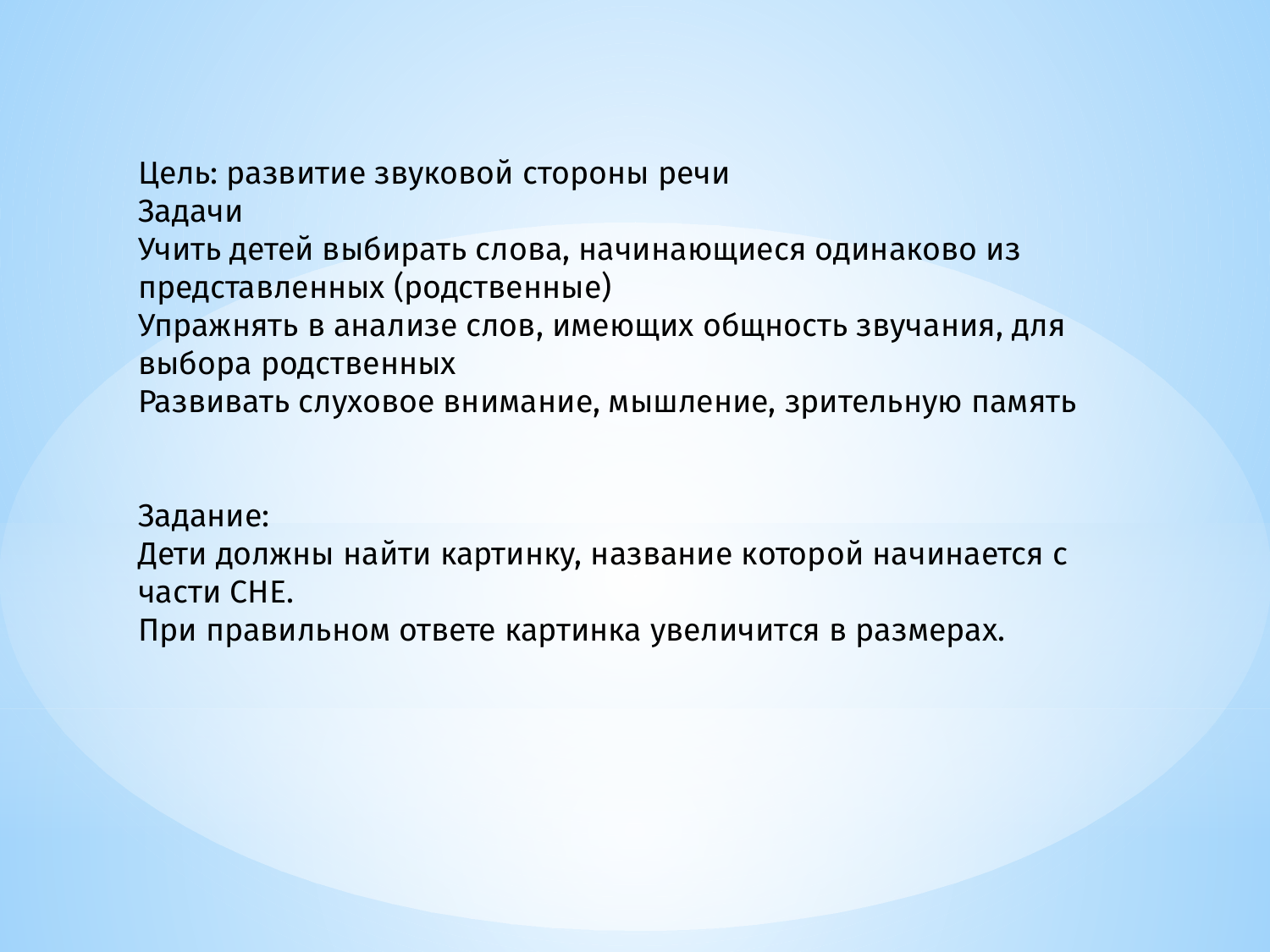

Цель: развитие звуковой стороны речи
Задачи
Учить детей выбирать слова, начинающиеся одинаково из представленных (родственные)
Упражнять в анализе слов, имеющих общность звучания, для выбора родственных
Развивать слуховое внимание, мышление, зрительную память

Задание:
Дети должны найти картинку, название которой начинается с части СНЕ.
При правильном ответе картинка увеличится в размерах.